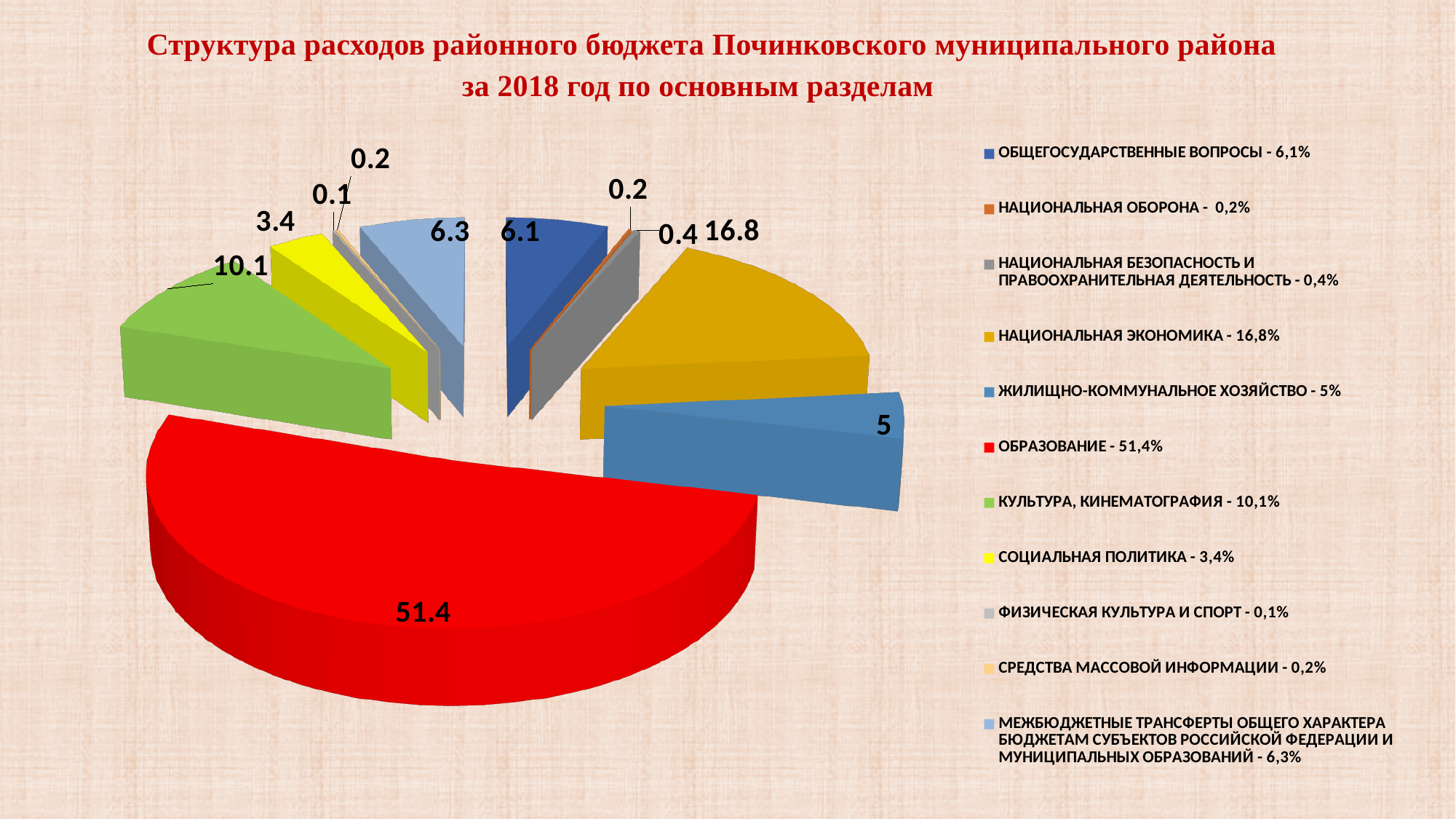

Структура расходов районного бюджета Починковского муниципального района
за 2018 год по основным разделам

[unsupported chart]